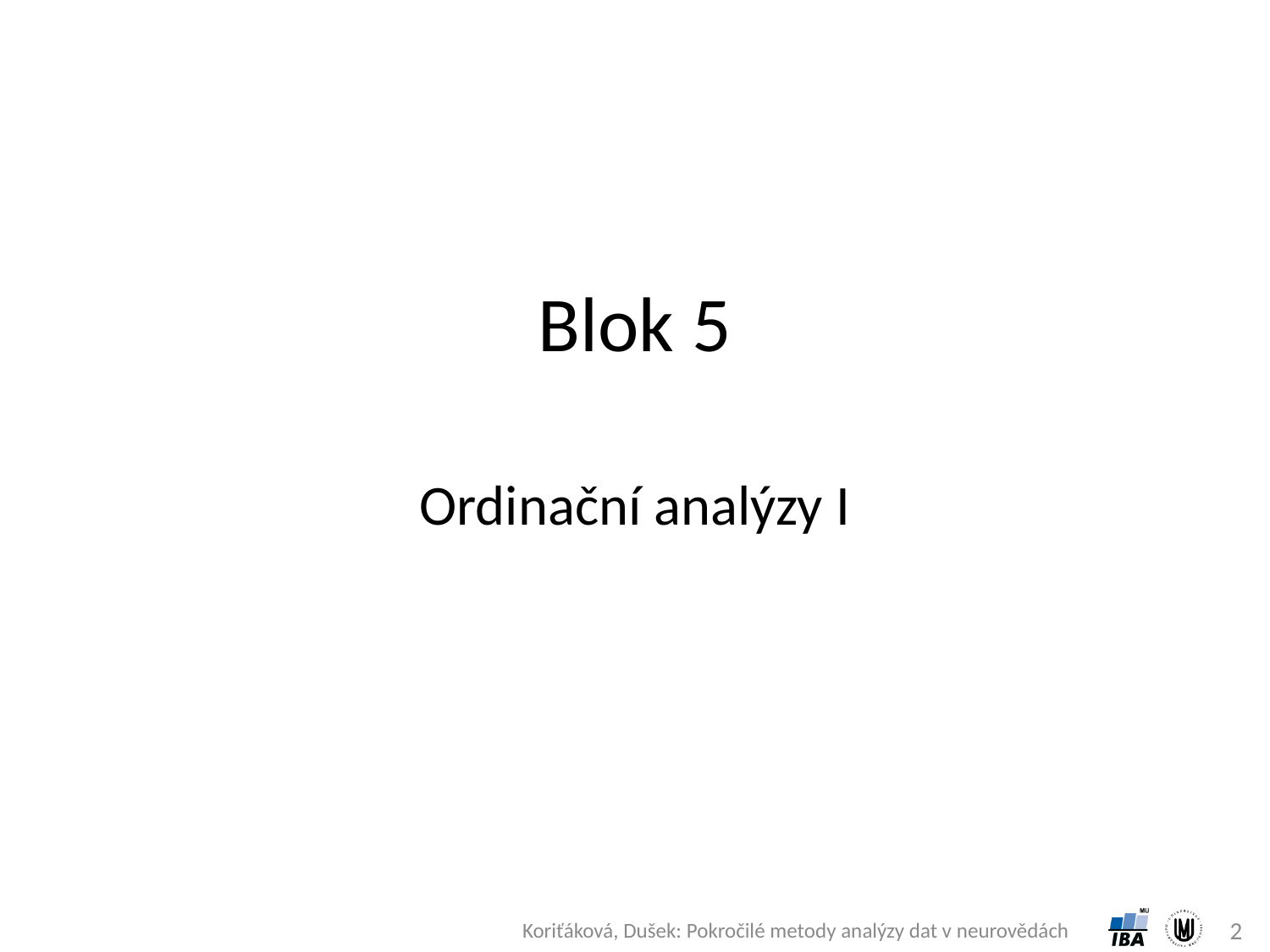

# Blok 5
Ordinační analýzy I
2